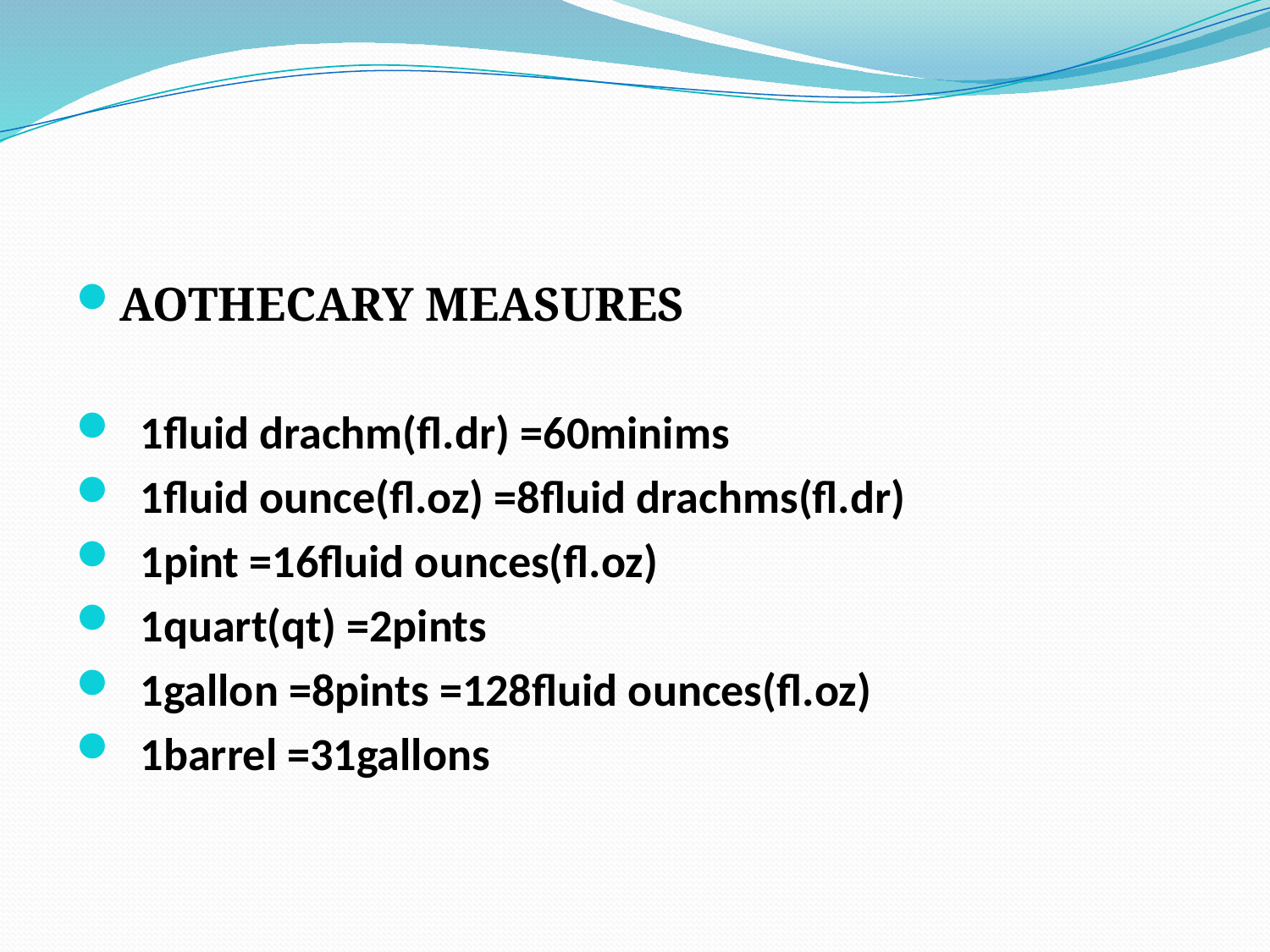

#
AOTHECARY MEASURES

  1fluid drachm(fl.dr) =60minims
  1fluid ounce(fl.oz) =8fluid drachms(fl.dr)
  1pint =16fluid ounces(fl.oz)
  1quart(qt) =2pints
  1gallon =8pints =128fluid ounces(fl.oz)
  1barrel =31gallons